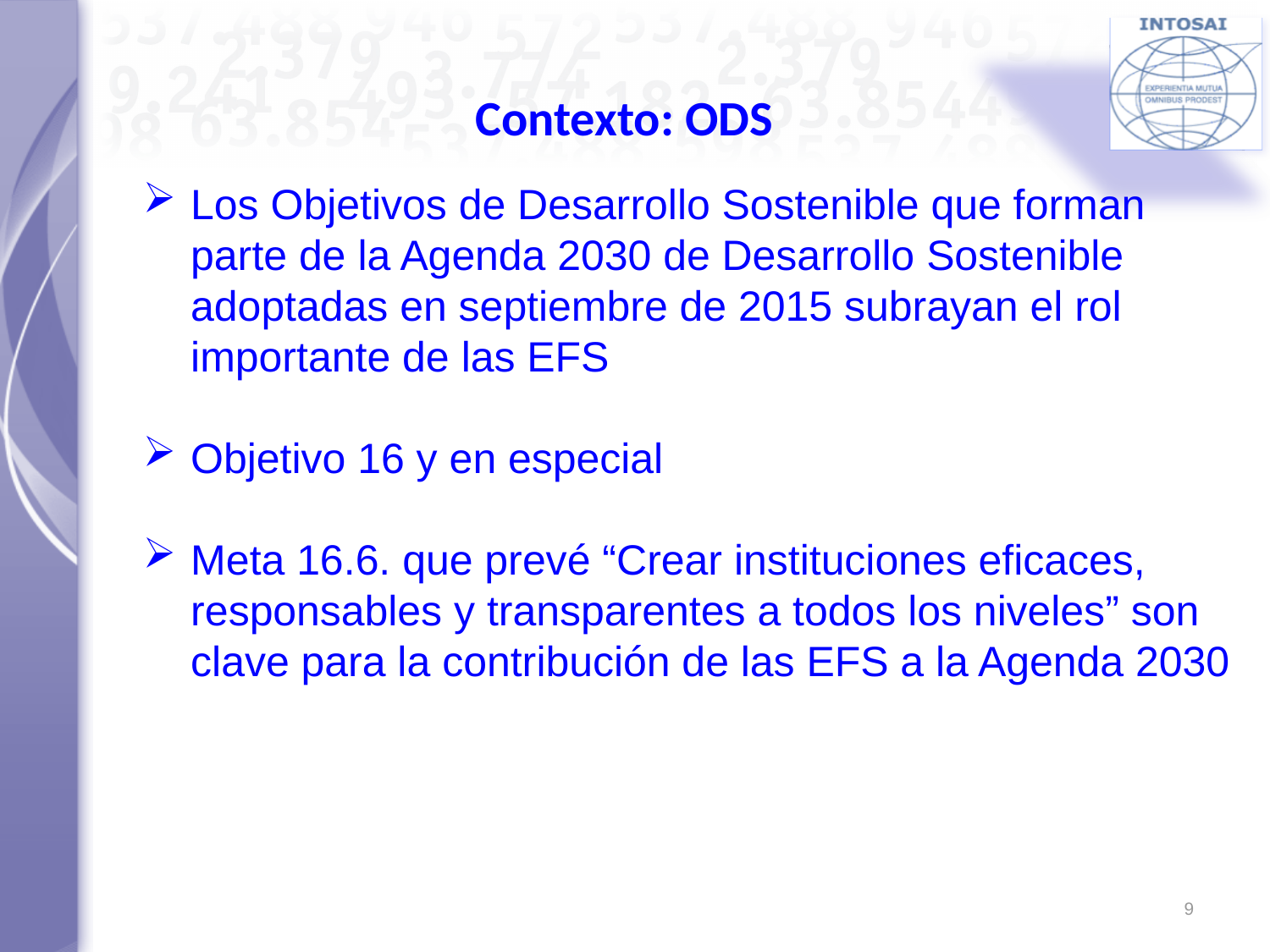

# Contexto: ODS
Los Objetivos de Desarrollo Sostenible que forman parte de la Agenda 2030 de Desarrollo Sostenible adoptadas en septiembre de 2015 subrayan el rol importante de las EFS

Objetivo 16 y en especial

Meta 16.6. que prevé “Crear instituciones eficaces, responsables y transparentes a todos los niveles” son clave para la contribución de las EFS a la Agenda 2030
9